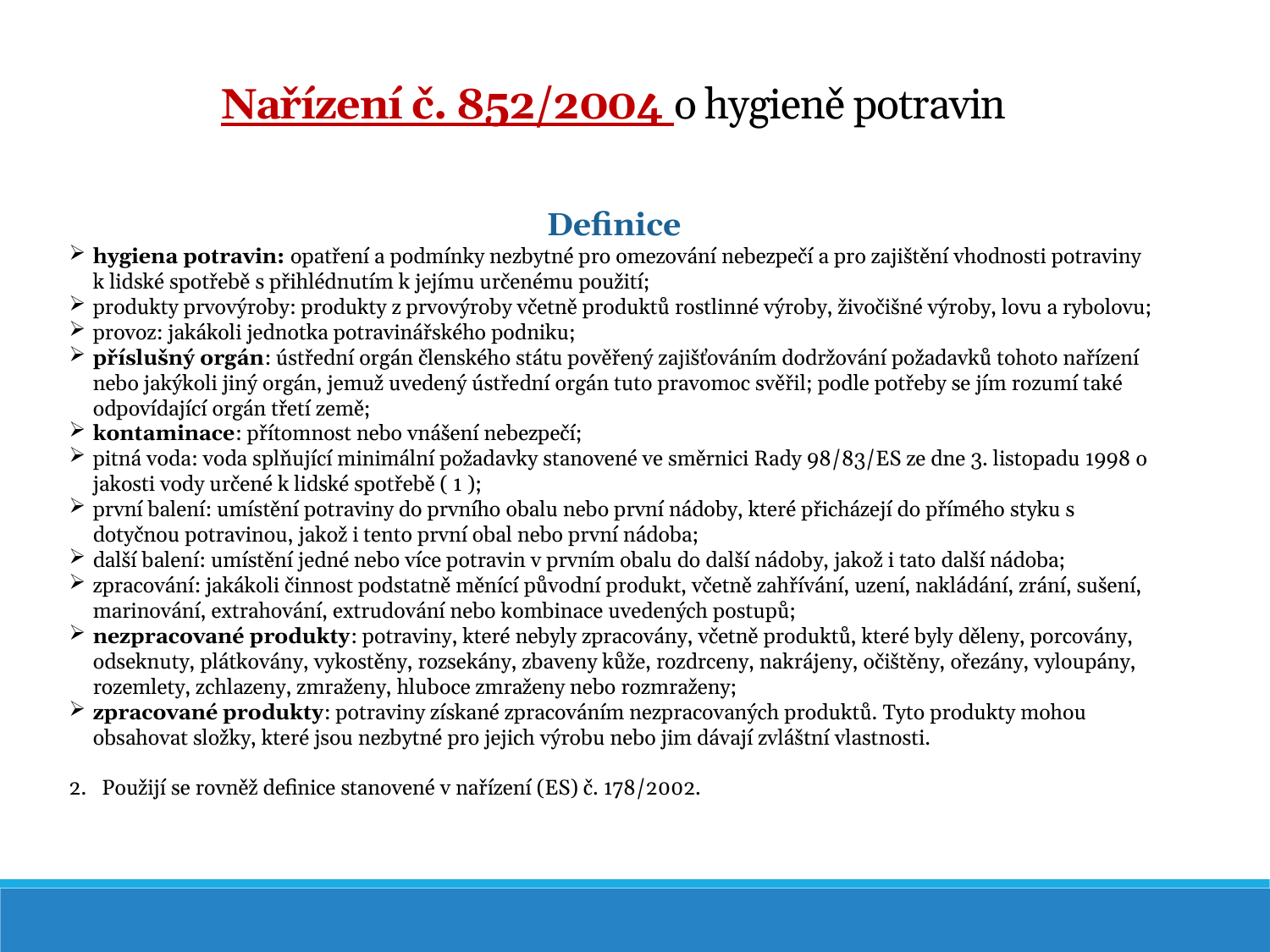

Nařízení č. 852/2004 o hygieně potravin
Definice
hygiena potravin: opatření a podmínky nezbytné pro omezování nebezpečí a pro zajištění vhodnosti potraviny k lidské spotřebě s přihlédnutím k jejímu určenému použití;
produkty prvovýroby: produkty z prvovýroby včetně produktů rostlinné výroby, živočišné výroby, lovu a rybolovu;
provoz: jakákoli jednotka potravinářského podniku;
příslušný orgán: ústřední orgán členského státu pověřený zajišťováním dodržování požadavků tohoto nařízení nebo jakýkoli jiný orgán, jemuž uvedený ústřední orgán tuto pravomoc svěřil; podle potřeby se jím rozumí také odpovídající orgán třetí země;
kontaminace: přítomnost nebo vnášení nebezpečí;
pitná voda: voda splňující minimální požadavky stanovené ve směrnici Rady 98/83/ES ze dne 3. listopadu 1998 o jakosti vody určené k lidské spotřebě ( 1 );
první balení: umístění potraviny do prvního obalu nebo první nádoby, které přicházejí do přímého styku s dotyčnou potravinou, jakož i tento první obal nebo první nádoba;
další balení: umístění jedné nebo více potravin v prvním obalu do další nádoby, jakož i tato další nádoba;
zpracování: jakákoli činnost podstatně měnící původní produkt, včetně zahřívání, uzení, nakládání, zrání, sušení, marinování, extrahování, extrudování nebo kombinace uvedených postupů;
nezpracované produkty: potraviny, které nebyly zpracovány, včetně produktů, které byly děleny, porcovány, odseknuty, plátkovány, vykostěny, rozsekány, zbaveny kůže, rozdrceny, nakrájeny, očištěny, ořezány, vyloupány, rozemlety, zchlazeny, zmraženy, hluboce zmraženy nebo rozmraženy;
zpracované produkty: potraviny získané zpracováním nezpracovaných produktů. Tyto produkty mohou obsahovat složky, které jsou nezbytné pro jejich výrobu nebo jim dávají zvláštní vlastnosti.

2.   Použijí se rovněž definice stanovené v nařízení (ES) č. 178/2002.